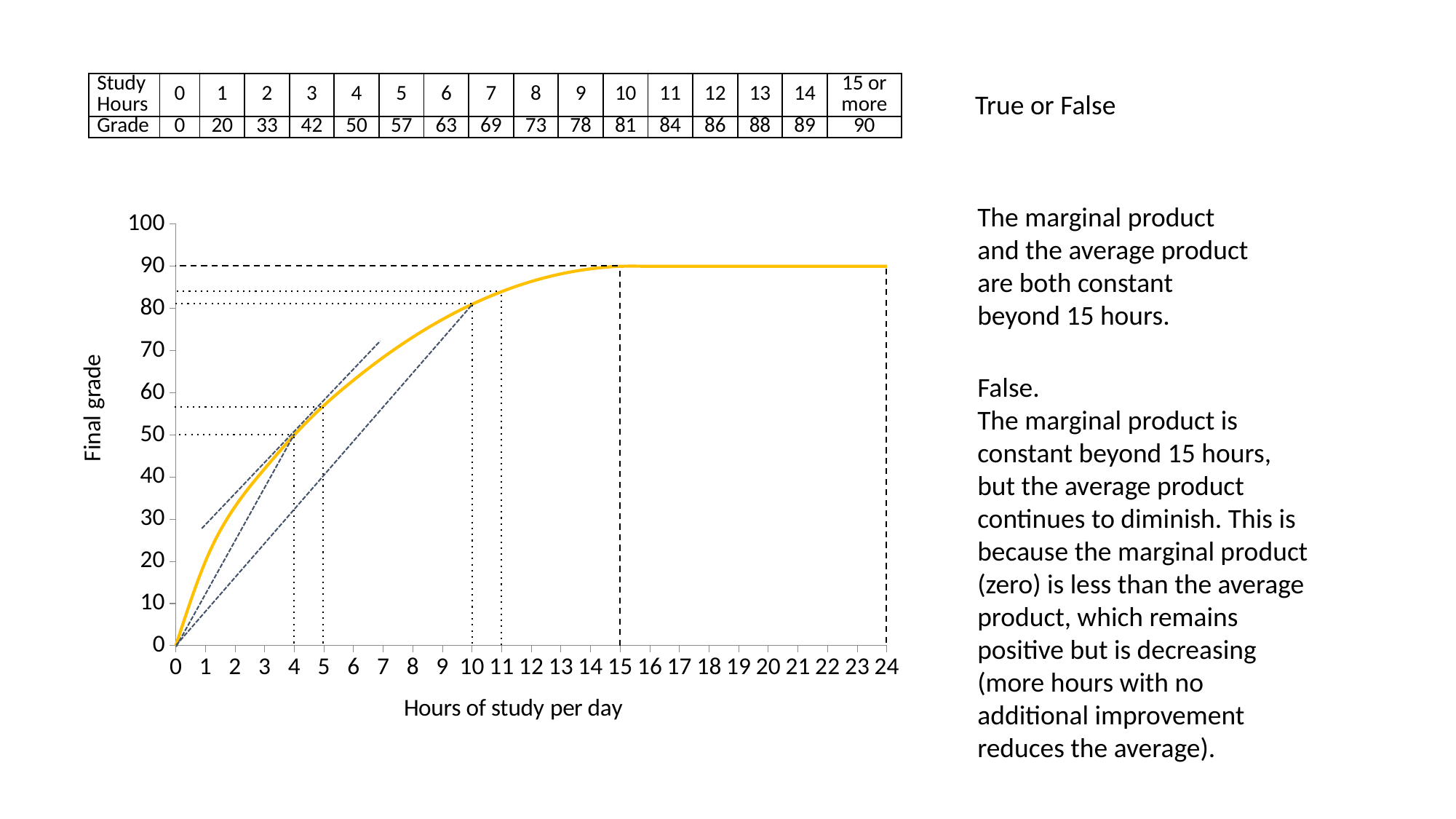

| Study Hours | 0 | 1 | 2 | 3 | 4 | 5 | 6 | 7 | 8 | 9 | 10 | 11 | 12 | 13 | 14 | 15 or more |
| --- | --- | --- | --- | --- | --- | --- | --- | --- | --- | --- | --- | --- | --- | --- | --- | --- |
| Grade | 0 | 20 | 33 | 42 | 50 | 57 | 63 | 69 | 73 | 78 | 81 | 84 | 86 | 88 | 89 | 90 |
True or False
The marginal product and the average product are both constant beyond 15 hours.

### Chart

| Category |  |
|---|---|
False.
The marginal product is constant beyond 15 hours, but the average product continues to diminish. This is because the marginal product (zero) is less than the average product, which remains positive but is decreasing (more hours with no additional improvement reduces the average).